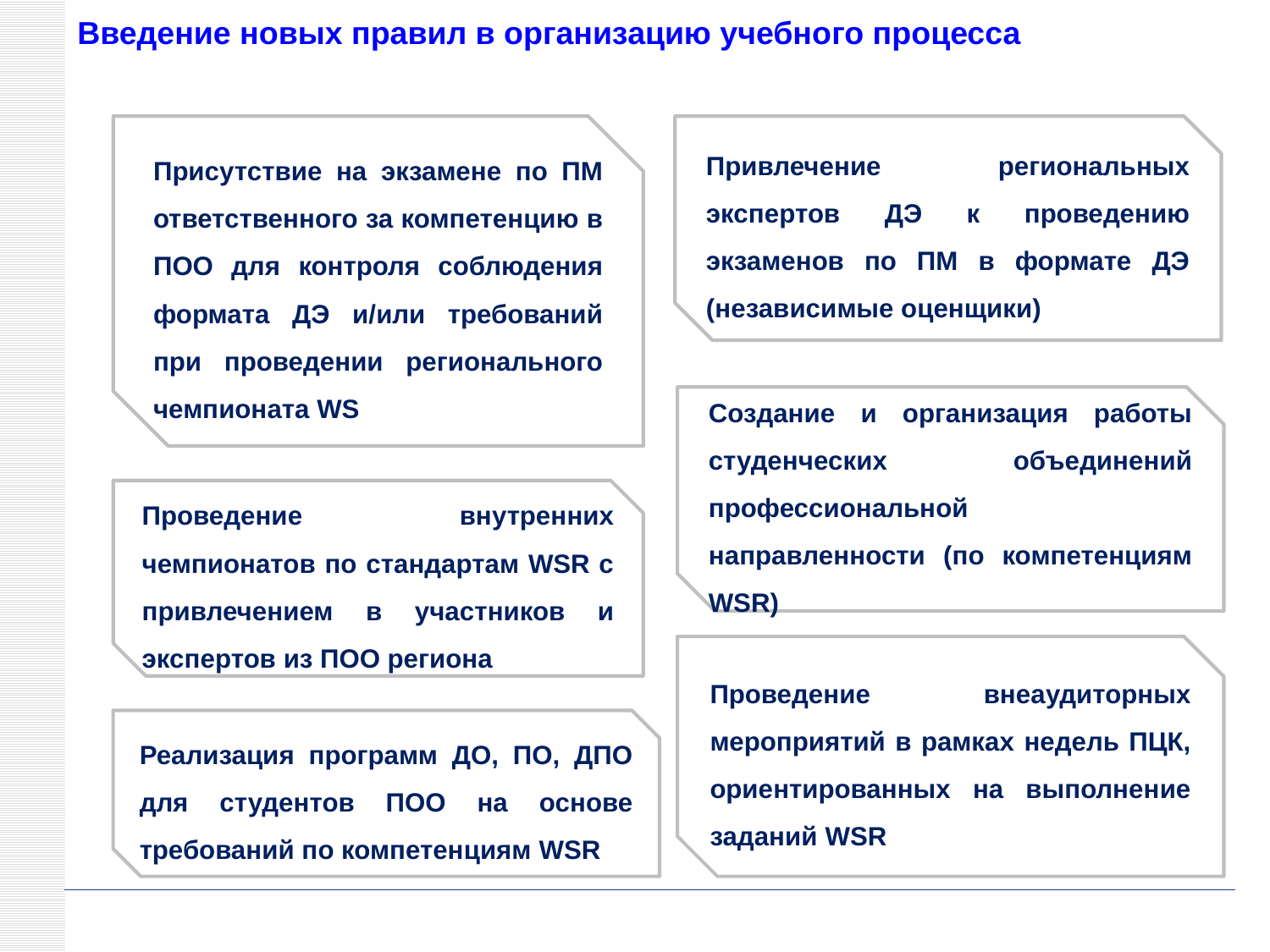

Введение новых правил в организацию учебного процесса
Присутствие на экзамене по ПМ ответственного за компетенцию в ПОО для контроля соблюдения формата ДЭ и/или требований при проведении регионального чемпионата WS
Привлечение региональных экспертов ДЭ к проведению экзаменов по ПМ в формате ДЭ (независимые оценщики)
Создание и организация работы студенческих объединений профессиональной направленности (по компетенциям WSR)
Проведение внутренних чемпионатов по стандартам WSR с привлечением в участников и экспертов из ПОО региона
Проведение внеаудиторных мероприятий в рамках недель ПЦК, ориентированных на выполнение заданий WSR
Реализация программ ДО, ПО, ДПО для студентов ПОО на основе требований по компетенциям WSR